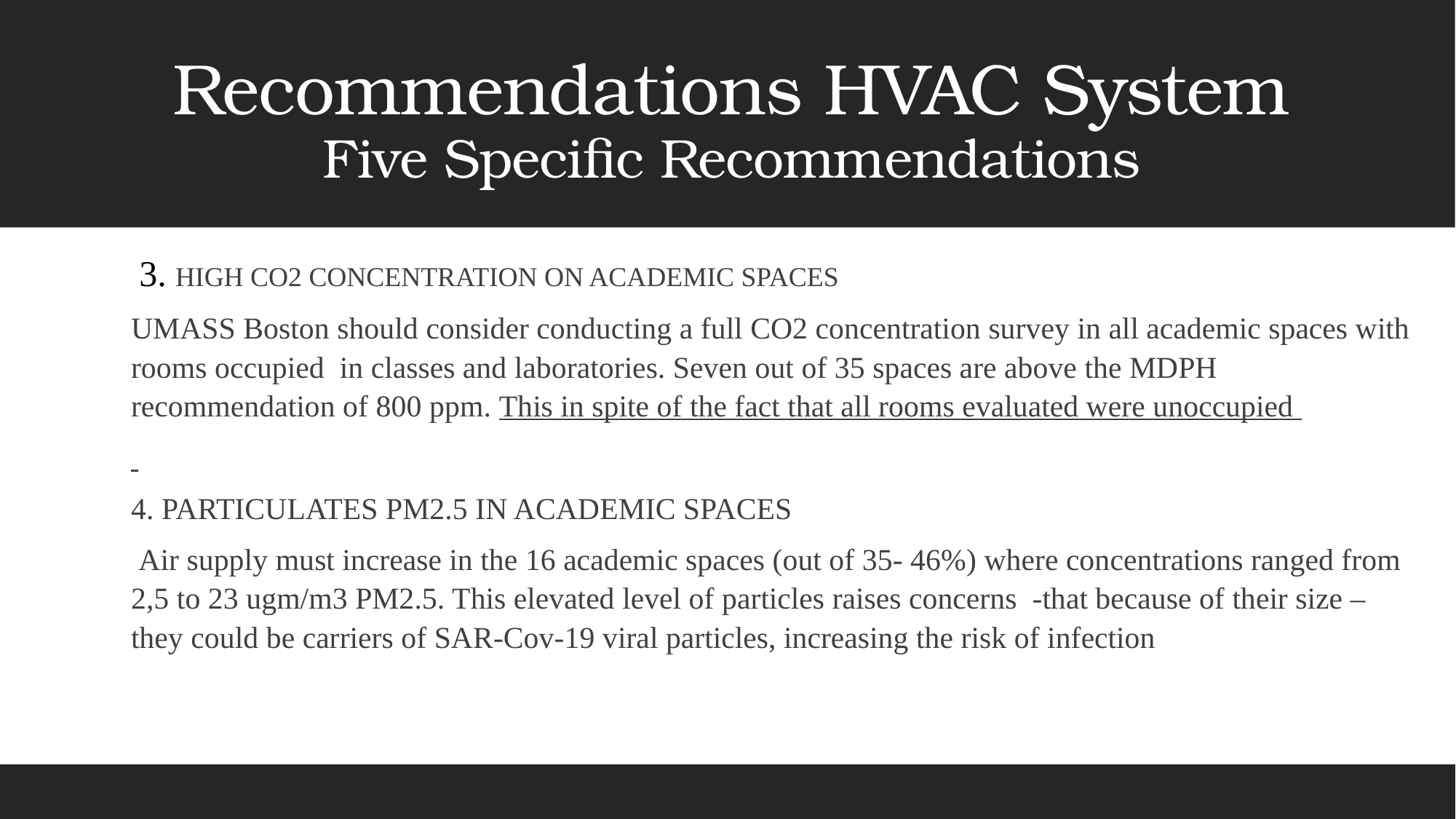

# Recommendations HVAC System Five Specific Recommendations
3. HIGH CO2 CONCENTRATION ON ACADEMIC SPACES
UMASS Boston should consider conducting a full CO2 concentration survey in all academic spaces with rooms occupied  in classes and laboratories. Seven out of 35 spaces are above the MDPH recommendation of 800 ppm. This in spite of the fact that all rooms evaluated were unoccupied

4. PARTICULATES PM2.5 IN ACADEMIC SPACES
 Air supply must increase in the 16 academic spaces (out of 35- 46%) where concentrations ranged from 2,5 to 23 ugm/m3 PM2.5. This elevated level of particles raises concerns  -that because of their size – they could be carriers of SAR-Cov-19 viral particles, increasing the risk of infection